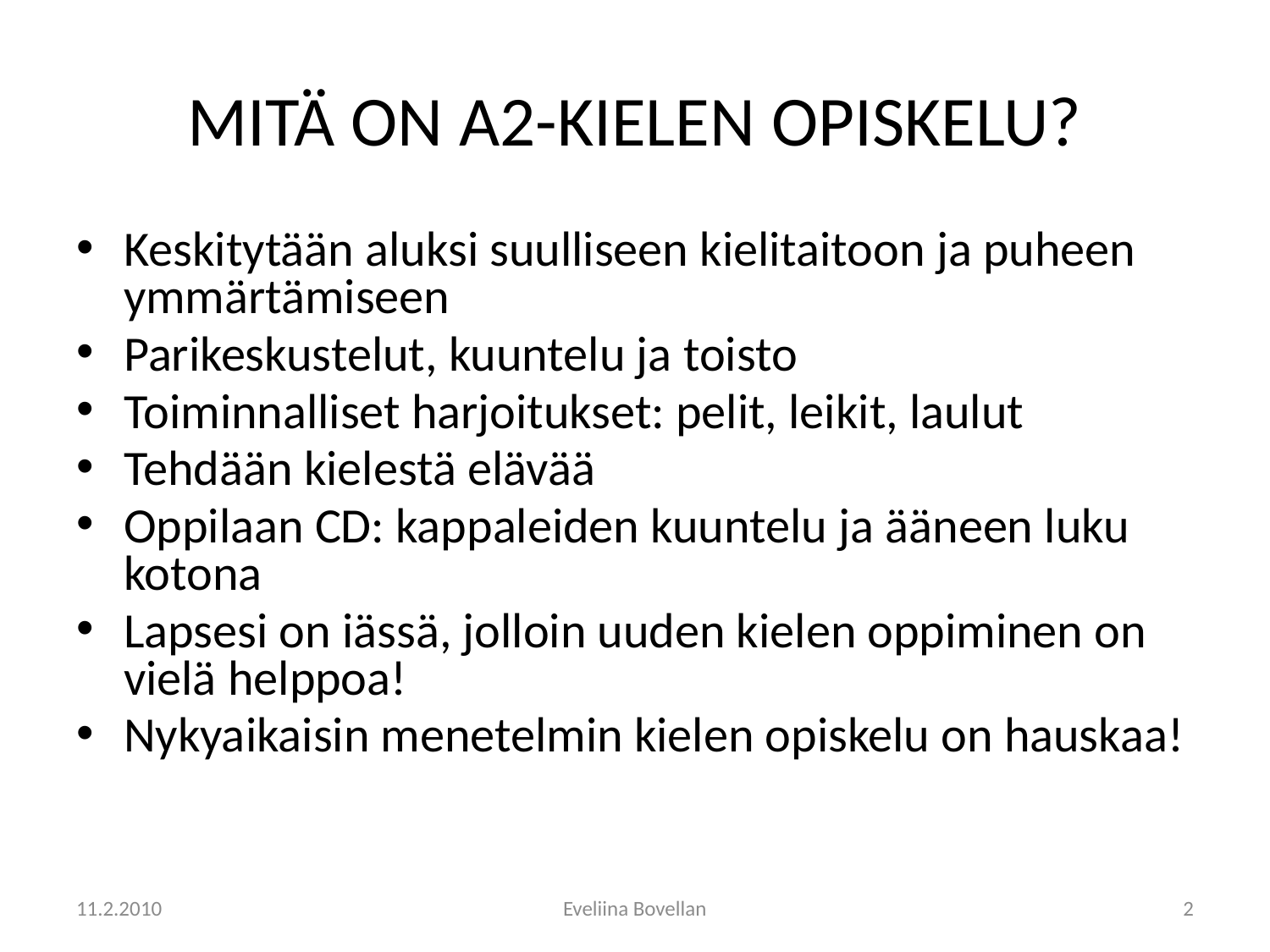

# MITÄ ON A2-KIELEN OPISKELU?
Keskitytään aluksi suulliseen kielitaitoon ja puheen ymmärtämiseen
Parikeskustelut, kuuntelu ja toisto
Toiminnalliset harjoitukset: pelit, leikit, laulut
Tehdään kielestä elävää
Oppilaan CD: kappaleiden kuuntelu ja ääneen luku kotona
Lapsesi on iässä, jolloin uuden kielen oppiminen on vielä helppoa!
Nykyaikaisin menetelmin kielen opiskelu on hauskaa!

11.2.2010
Eveliina Bovellan
2